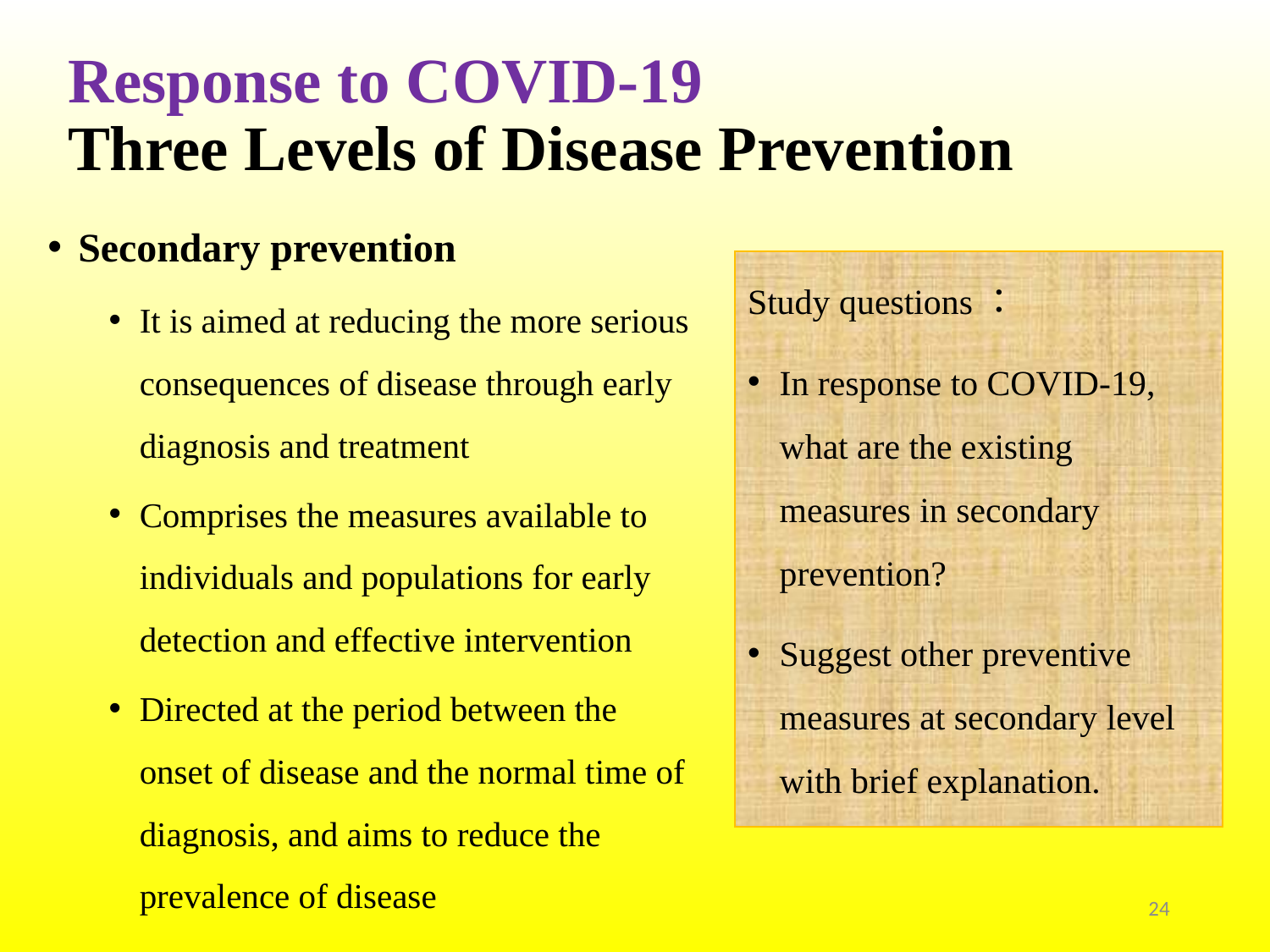

# Response to COVID-19 Three Levels of Disease Prevention
Secondary prevention
It is aimed at reducing the more serious consequences of disease through early diagnosis and treatment
Comprises the measures available to individuals and populations for early detection and effective intervention
Directed at the period between the onset of disease and the normal time of diagnosis, and aims to reduce the prevalence of disease
Study questions：
In response to COVID-19, what are the existing measures in secondary prevention?
Suggest other preventive measures at secondary level with brief explanation.
24